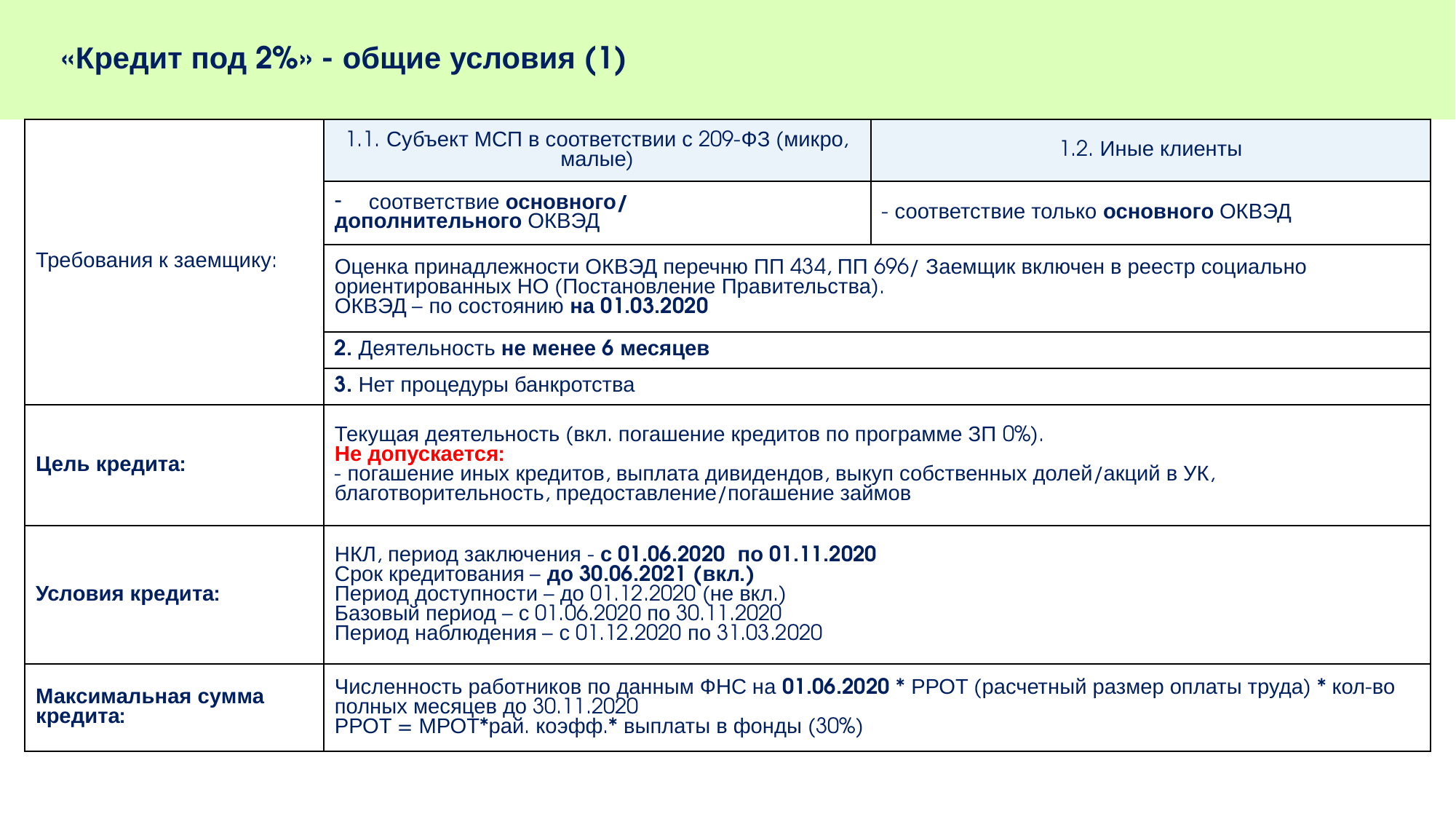

«Кредит под 2%» - общие условия (1)
| Требования к заемщику: | 1.1. Субъект МСП в соответствии с 209-ФЗ (микро, малые) | 1.2. Иные клиенты |
| --- | --- | --- |
|  | соответствие основного/ дополнительного ОКВЭД | - соответствие только основного ОКВЭД |
|  | Оценка принадлежности ОКВЭД перечню ПП 434, ПП 696/ Заемщик включен в реестр социально ориентированных НО (Постановление Правительства). ОКВЭД – по состоянию на 01.03.2020 |  |
|  | 2. Деятельность не менее 6 месяцев |  |
|  | 3. Нет процедуры банкротства |  |
| Цель кредита: | Текущая деятельность (вкл. погашение кредитов по программе ЗП 0%). Не допускается: - погашение иных кредитов, выплата дивидендов, выкуп собственных долей/акций в УК, благотворительность, предоставление/погашение займов |  |
| Условия кредита: | НКЛ, период заключения - с 01.06.2020 по 01.11.2020 Срок кредитования – до 30.06.2021 (вкл.) Период доступности – до 01.12.2020 (не вкл.) Базовый период – с 01.06.2020 по 30.11.2020 Период наблюдения – с 01.12.2020 по 31.03.2020 |  |
| Максимальная сумма кредита: | Численность работников по данным ФНС на 01.06.2020 \* РРОТ (расчетный размер оплаты труда) \* кол-во полных месяцев до 30.11.2020 РРОТ = МРОТ\*рай. коэфф.\* выплаты в фонды (30%) |  |